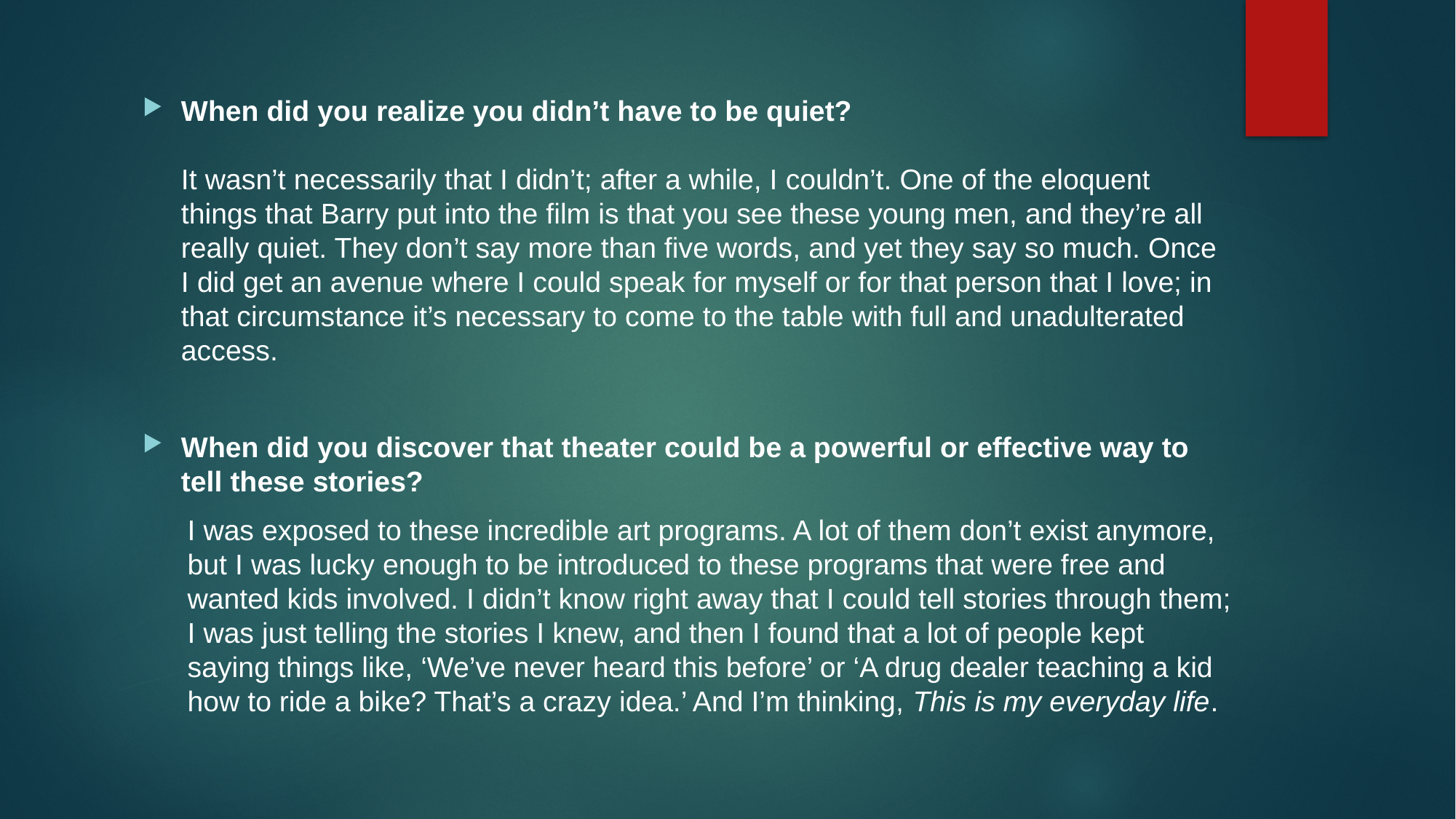

When did you realize you didn’t have to be quiet?
It wasn’t necessarily that I didn’t; after a while, I couldn’t. One of the eloquent things that Barry put into the film is that you see these young men, and they’re all really quiet. They don’t say more than five words, and yet they say so much. Once I did get an avenue where I could speak for myself or for that person that I love; in that circumstance it’s necessary to come to the table with full and unadulterated access.

When did you discover that theater could be a powerful or effective way to tell these stories?
I was exposed to these incredible art programs. A lot of them don’t exist anymore, but I was lucky enough to be introduced to these programs that were free and wanted kids involved. I didn’t know right away that I could tell stories through them; I was just telling the stories I knew, and then I found that a lot of people kept saying things like, ‘We’ve never heard this before’ or ‘A drug dealer teaching a kid how to ride a bike? That’s a crazy idea.’ And I’m thinking, This is my everyday life.